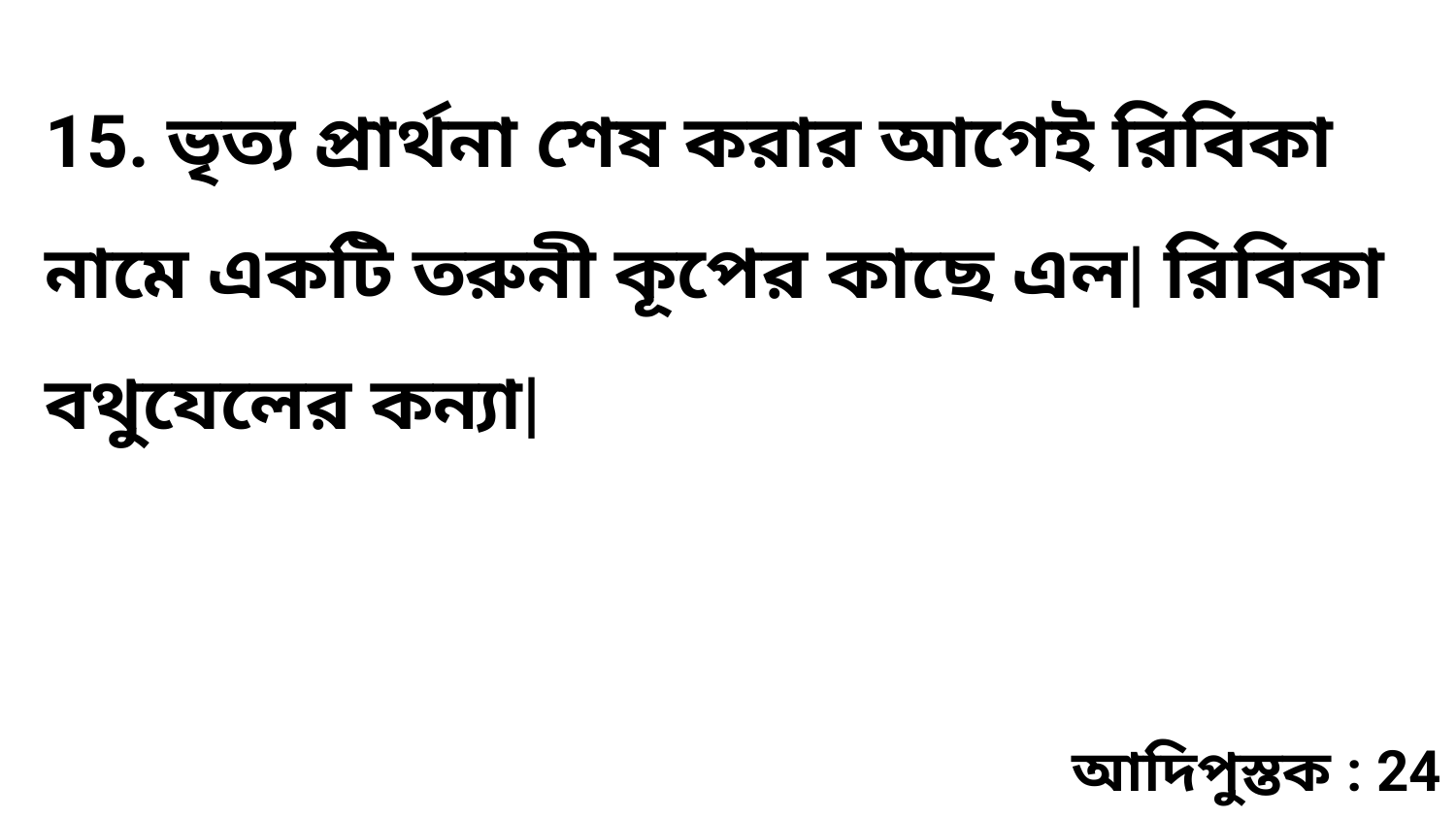

15. ভৃত্য প্রার্থনা শেষ করার আগেই রিবিকা নামে একটি তরুনী কূপের কাছে এল| রিবিকা বথুযেলের কন্যা|
আদিপুস্তক : 24